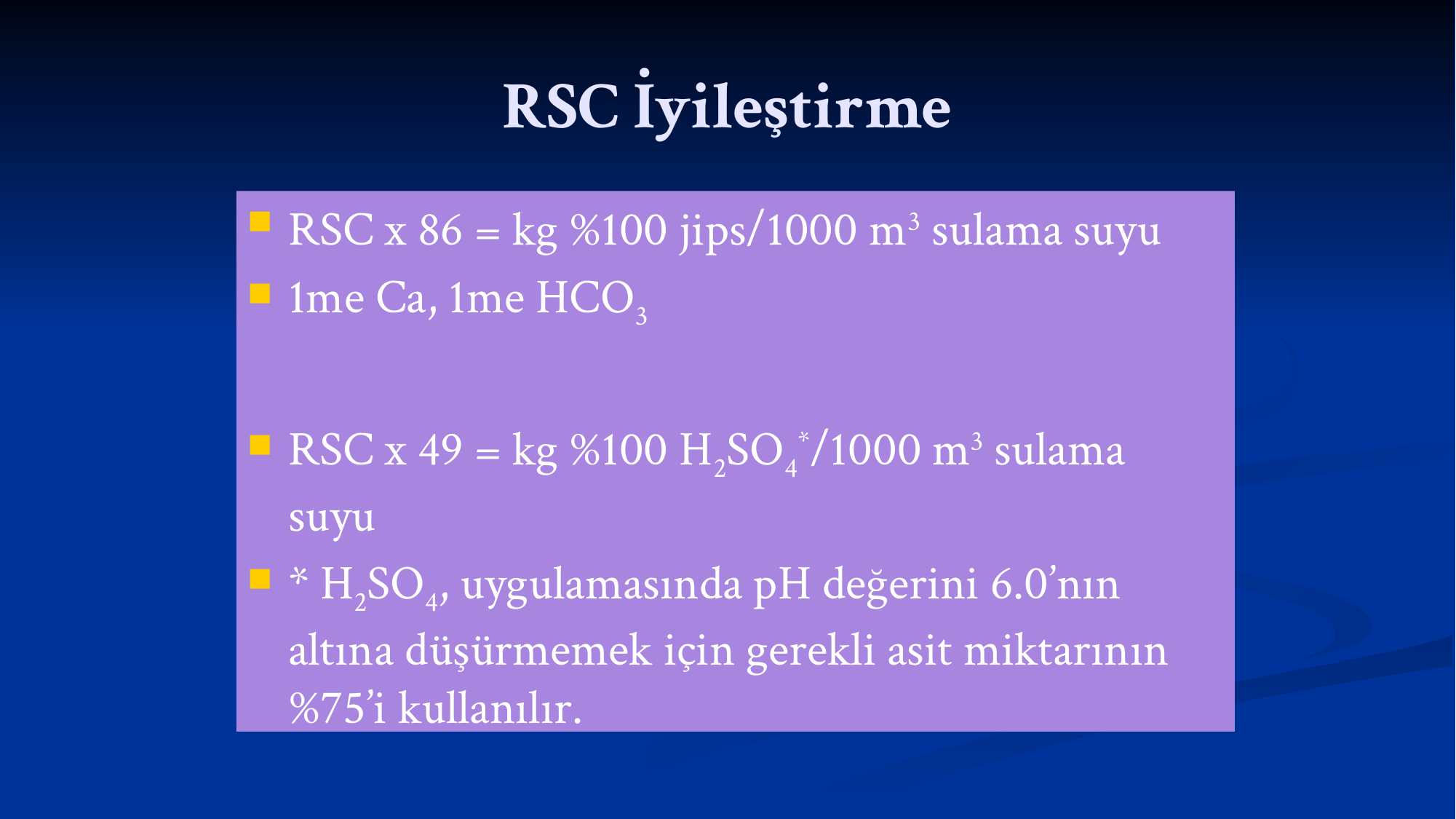

# RSC İyileştirme
RSC x 86 = kg %100 jips/1000 m3 sulama suyu
1me Ca, 1me HCO3

RSC x 49 = kg %100 H2SO4*/1000 m3 sulama suyu
* H2SO4, uygulamasında pH değerini 6.0’nın altına düşürmemek için gerekli asit miktarının %75’i kullanılır.